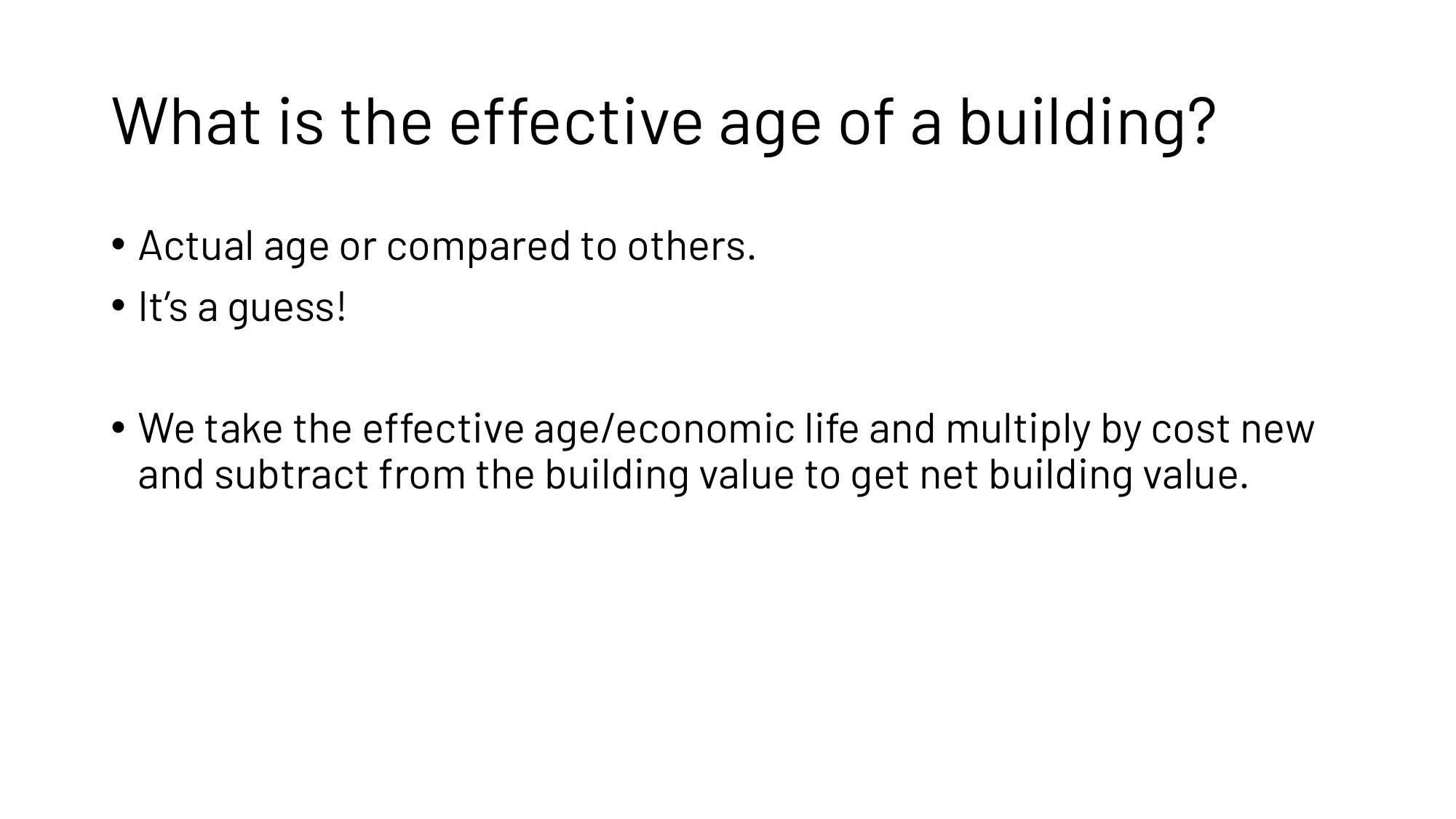

# What is the effective age of a building?
Actual age or compared to others.
It’s a guess!

We take the effective age/economic life and multiply by cost new and subtract from the building value to get net building value.